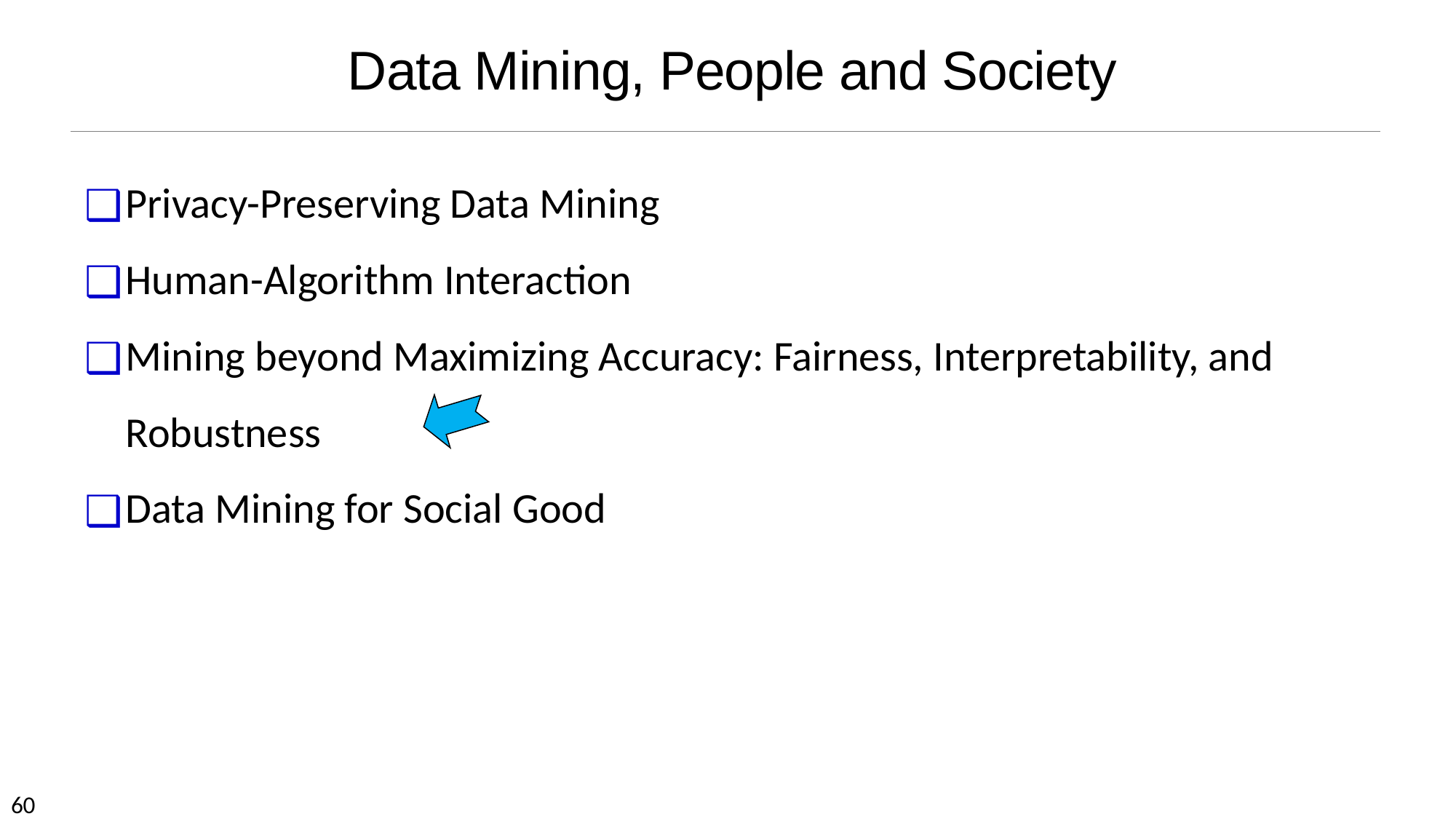

# Data Mining, People and Society
Privacy-Preserving Data Mining
Human-Algorithm Interaction
Mining beyond Maximizing Accuracy: Fairness, Interpretability, and Robustness
Data Mining for Social Good